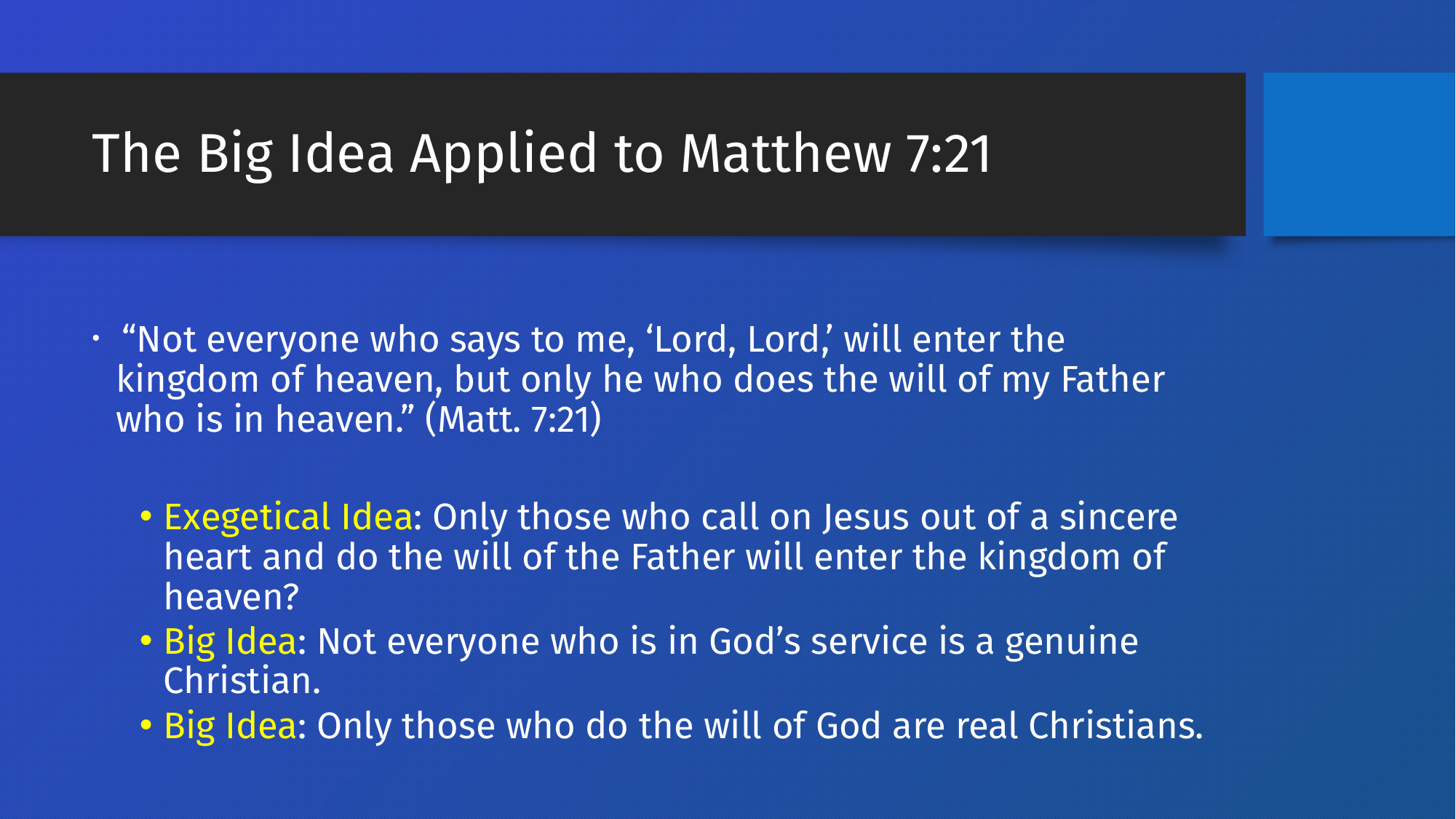

# The Big Idea Applied to Matthew 7:21

 “Not everyone who says to me, ‘Lord, Lord,’ will enter the kingdom of heaven, but only he who does the will of my Father who is in heaven.” (Matt. 7:21)

Exegetical Idea: Only those who call on Jesus out of a sincere heart and do the will of the Father will enter the kingdom of heaven?
Big Idea: Not everyone who is in God’s service is a genuine Christian.
Big Idea: Only those who do the will of God are real Christians.